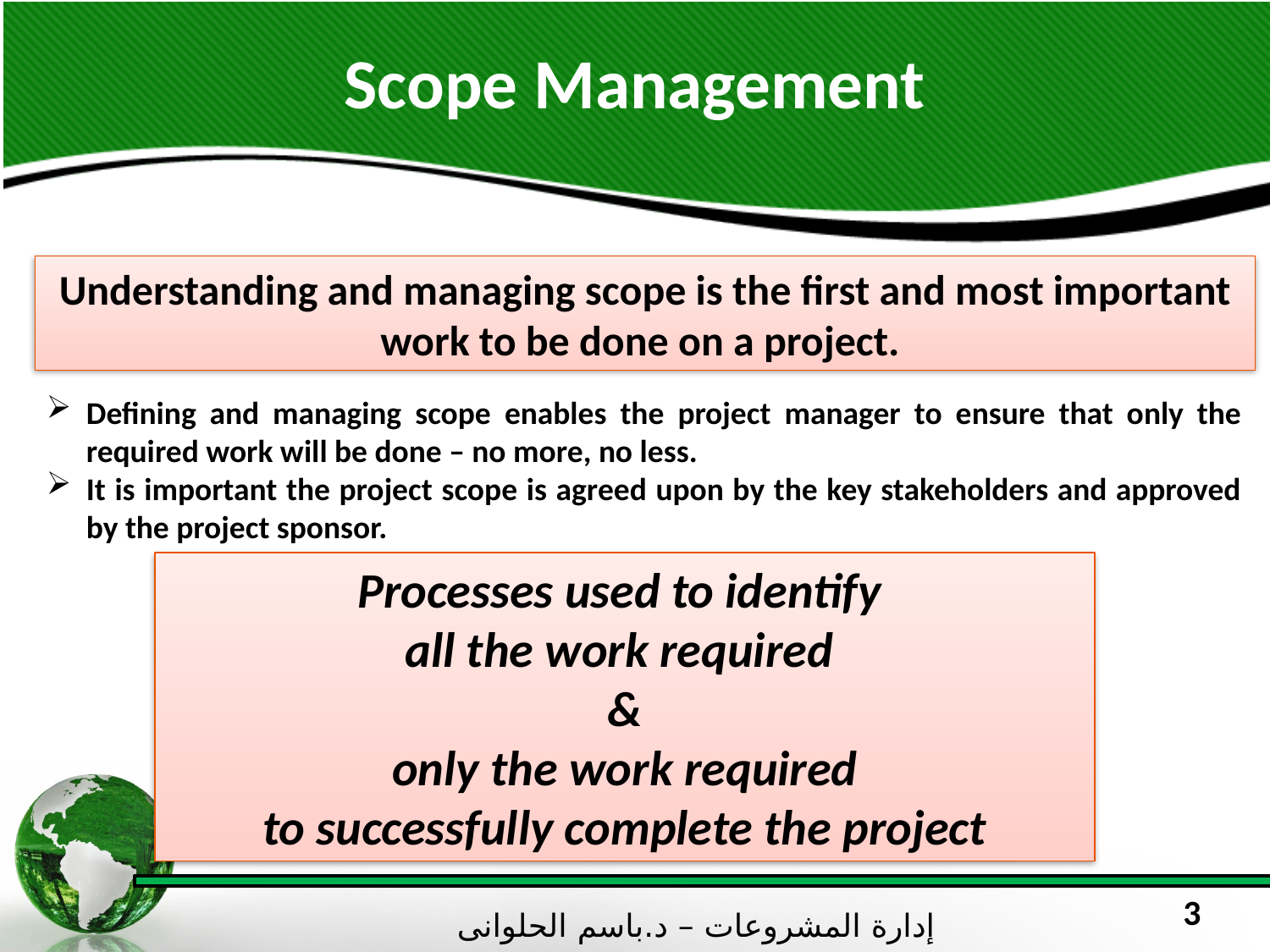

# Scope Management
Understanding and managing scope is the first and most important work to be done on a project.
Defining and managing scope enables the project manager to ensure that only the required work will be done – no more, no less.
It is important the project scope is agreed upon by the key stakeholders and approved by the project sponsor.
Processes used to identify
all the work required
&
 only the work required
to successfully complete the project